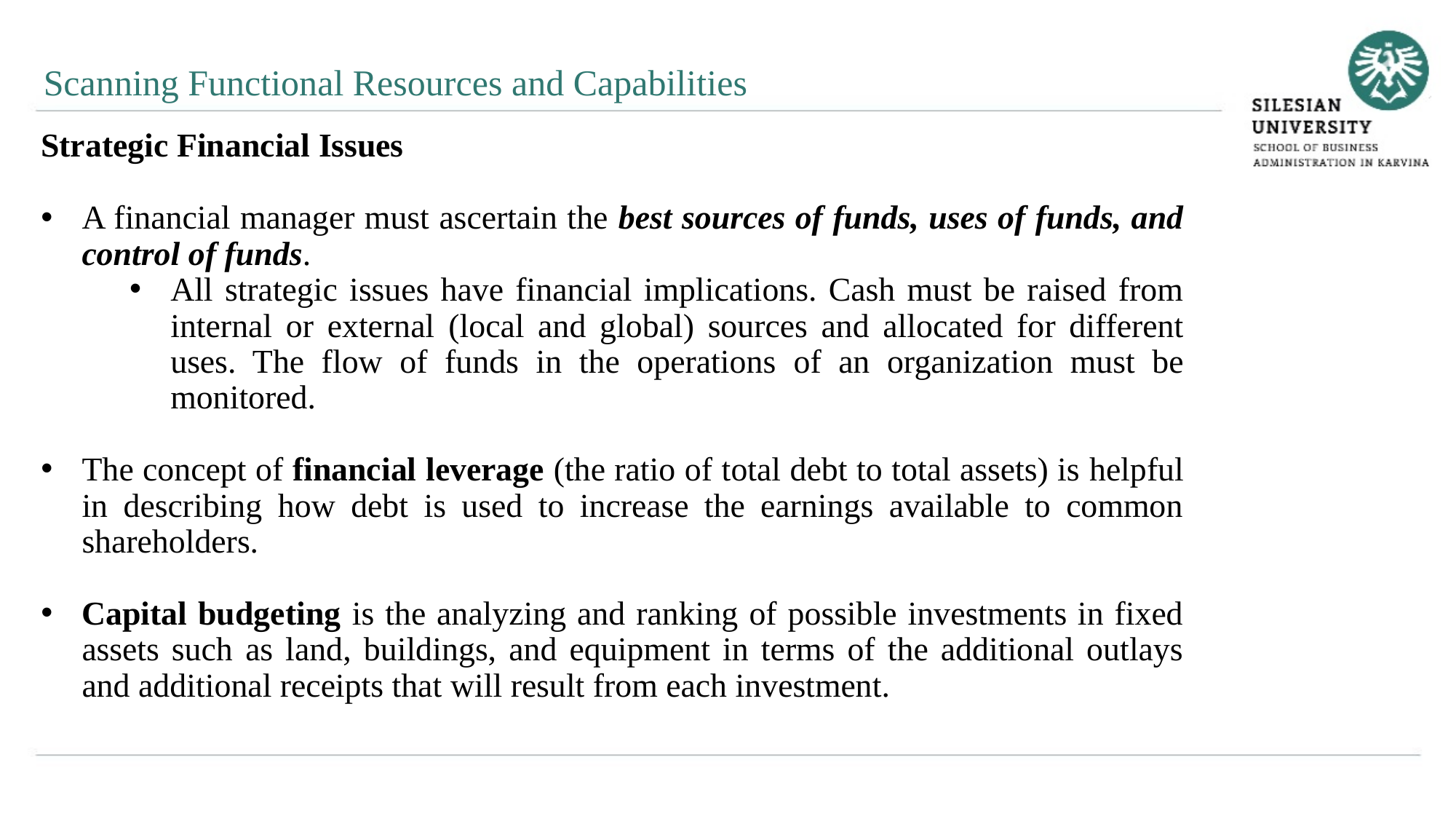

Scanning Functional Resources and Capabilities
Strategic Financial Issues

A financial manager must ascertain the best sources of funds, uses of funds, and control of funds.
All strategic issues have financial implications. Cash must be raised from internal or external (local and global) sources and allocated for different uses. The flow of funds in the operations of an organization must be monitored.

The concept of financial leverage (the ratio of total debt to total assets) is helpful in describing how debt is used to increase the earnings available to common shareholders.

Capital budgeting is the analyzing and ranking of possible investments in fixed assets such as land, buildings, and equipment in terms of the additional outlays and additional receipts that will result from each investment.